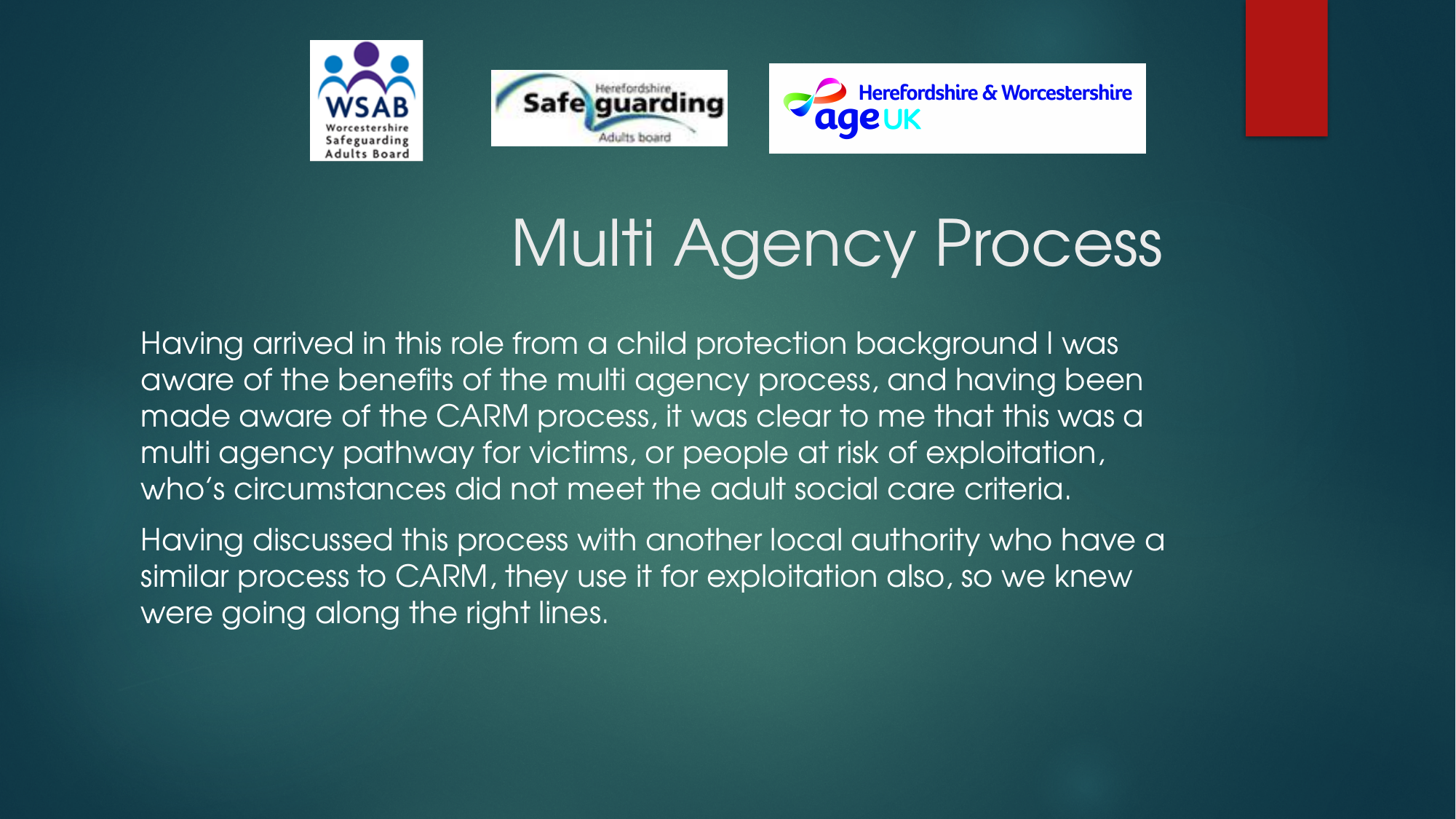

# Multi Agency Process
Having arrived in this role from a child protection background I was aware of the benefits of the multi agency process, and having been made aware of the CARM process, it was clear to me that this was a multi agency pathway for victims, or people at risk of exploitation, who’s circumstances did not meet the adult social care criteria.
Having discussed this process with another local authority who have a similar process to CARM, they use it for exploitation also, so we knew were going along the right lines.